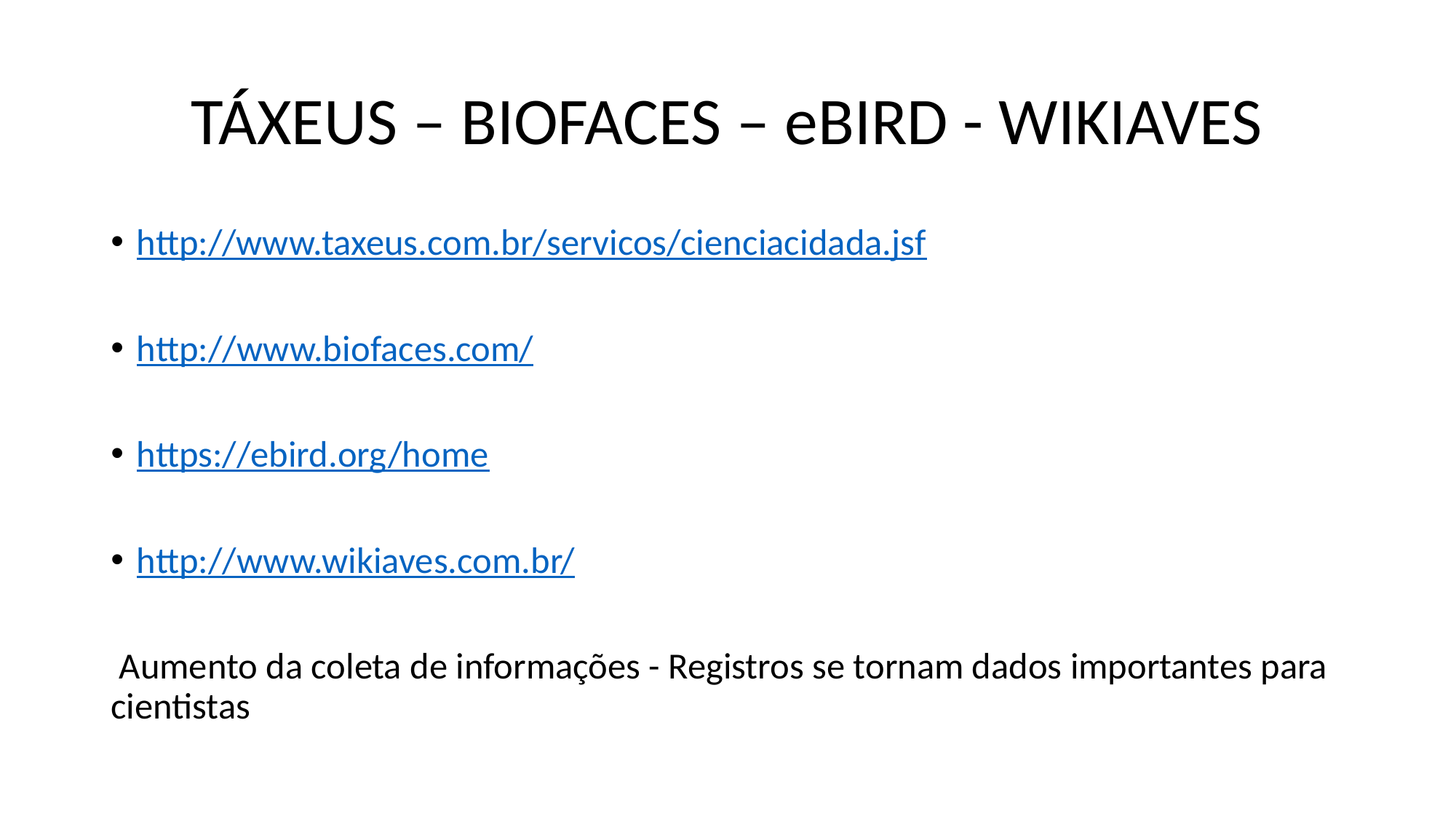

# TÁXEUS – BIOFACES – eBIRD - WIKIAVES
http://www.taxeus.com.br/servicos/cienciacidada.jsf

http://www.biofaces.com/

https://ebird.org/home

http://www.wikiaves.com.br/

 Aumento da coleta de informações - Registros se tornam dados importantes para cientistas